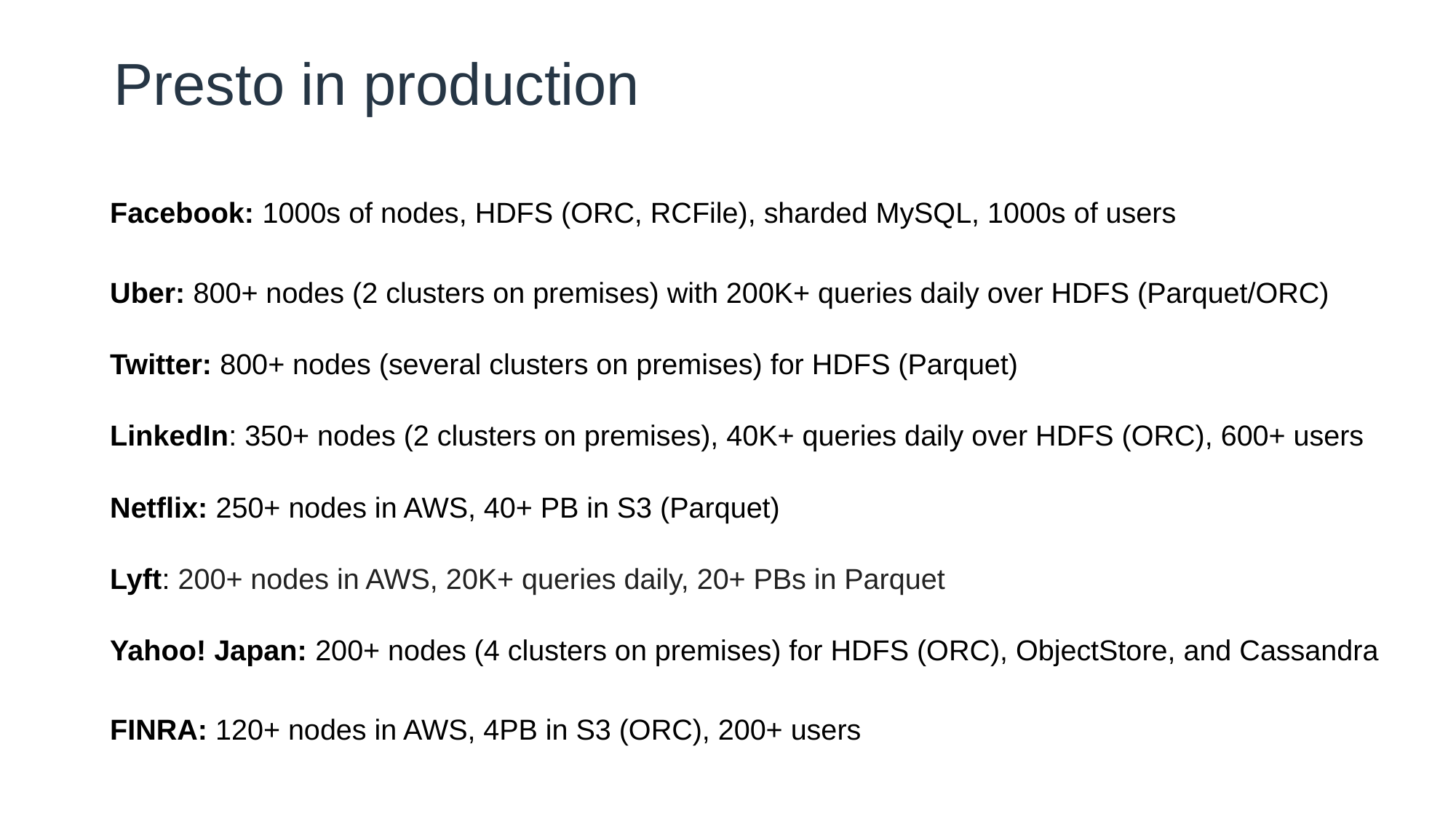

# Presto in production
Facebook: 1000s of nodes, HDFS (ORC, RCFile), sharded MySQL, 1000s of users
Uber: 800+ nodes (2 clusters on premises) with 200K+ queries daily over HDFS (Parquet/ORC)
Twitter: 800+ nodes (several clusters on premises) for HDFS (Parquet)
LinkedIn: 350+ nodes (2 clusters on premises), 40K+ queries daily over HDFS (ORC), 600+ users
Netflix: 250+ nodes in AWS, 40+ PB in S3 (Parquet)
Lyft: 200+ nodes in AWS, 20K+ queries daily, 20+ PBs in Parquet
Yahoo! Japan: 200+ nodes (4 clusters on premises) for HDFS (ORC), ObjectStore, and Cassandra
FINRA: 120+ nodes in AWS, 4PB in S3 (ORC), 200+ users